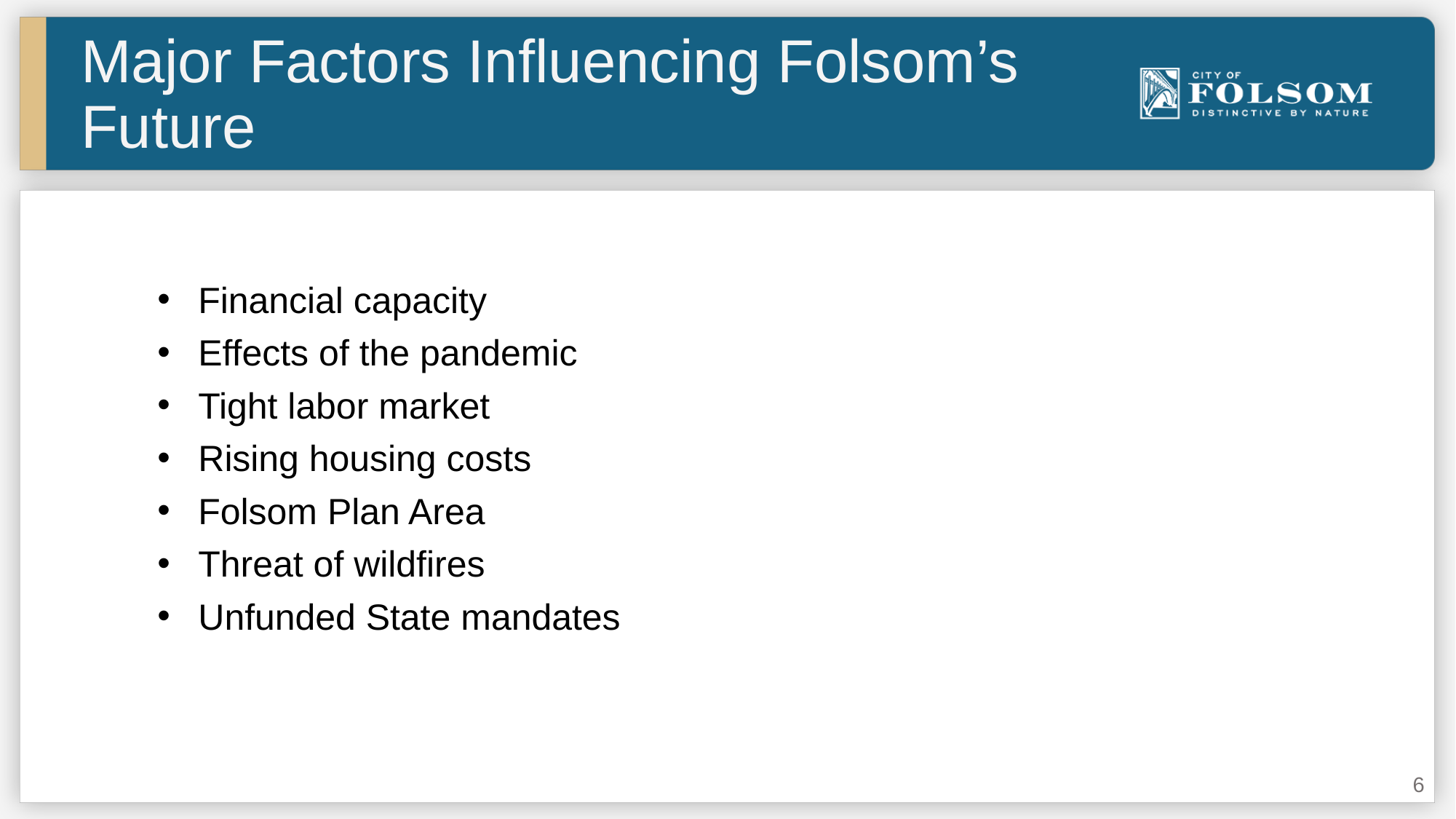

Major Factors Influencing Folsom’s Future

Financial capacity
Effects of the pandemic
Tight labor market
Rising housing costs
Folsom Plan Area
Threat of wildfires
Unfunded State mandates